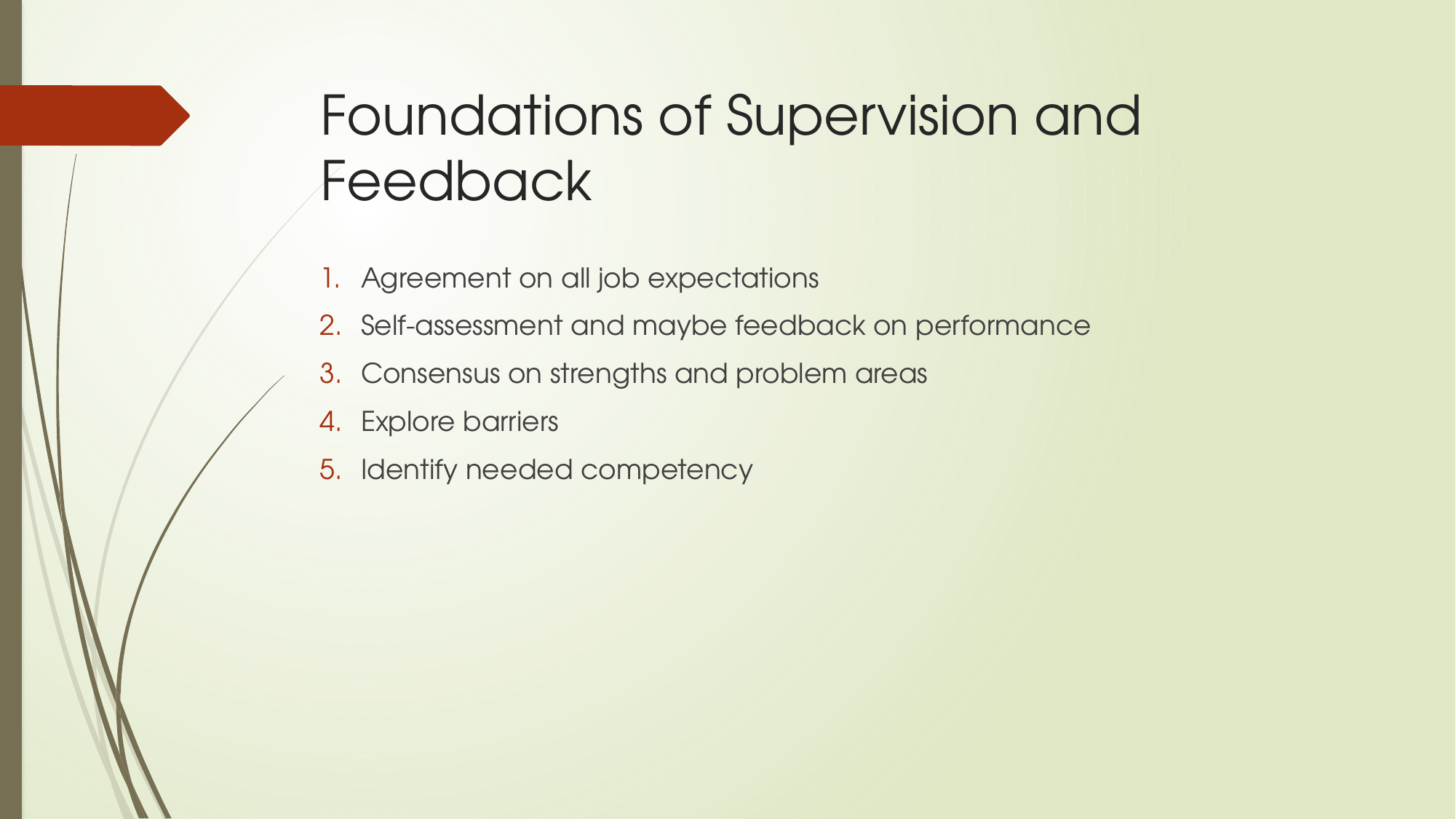

# Foundations of Supervision and Feedback
Agreement on all job expectations
Self-assessment and maybe feedback on performance
Consensus on strengths and problem areas
Explore barriers
Identify needed competency